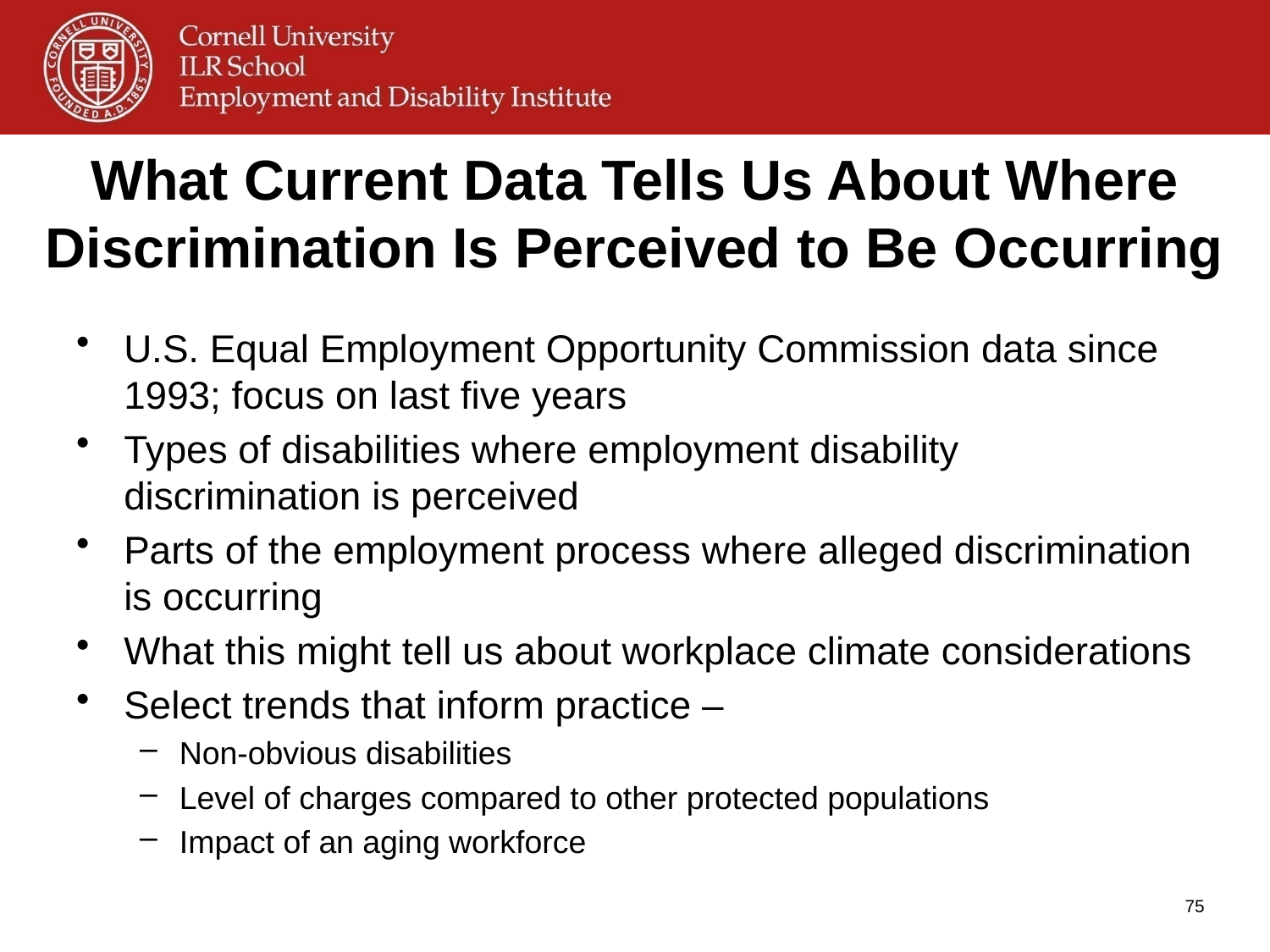

# What Current Data Tells Us About Where Discrimination Is Perceived to Be Occurring
U.S. Equal Employment Opportunity Commission data since 1993; focus on last five years
Types of disabilities where employment disability discrimination is perceived
Parts of the employment process where alleged discrimination is occurring
What this might tell us about workplace climate considerations
Select trends that inform practice –
Non-obvious disabilities
Level of charges compared to other protected populations
Impact of an aging workforce

75